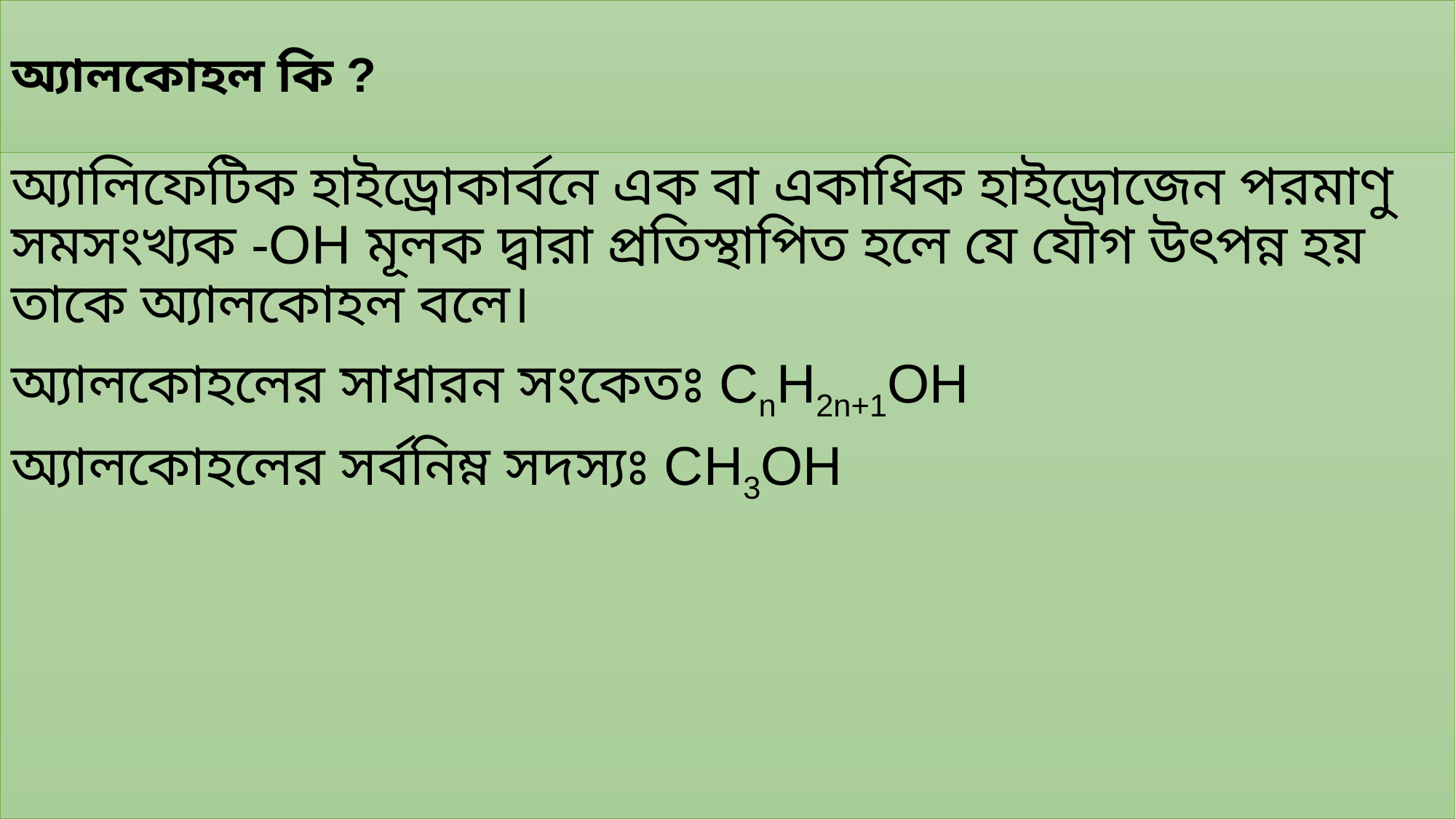

# অ্যালকোহল কি ?
অ্যালিফেটিক হাইড্রোকার্বনে এক বা একাধিক হাইড্রোজেন পরমাণু সমসংখ্যক -OH মূলক দ্বারা প্রতিস্থাপিত হলে যে যৌগ উৎপন্ন হয় তাকে অ্যালকোহল বলে।
অ্যালকোহলের সাধারন সংকেতঃ CnH2n+1OH
অ্যালকোহলের সর্বনিম্ন সদস্যঃ CH3OH